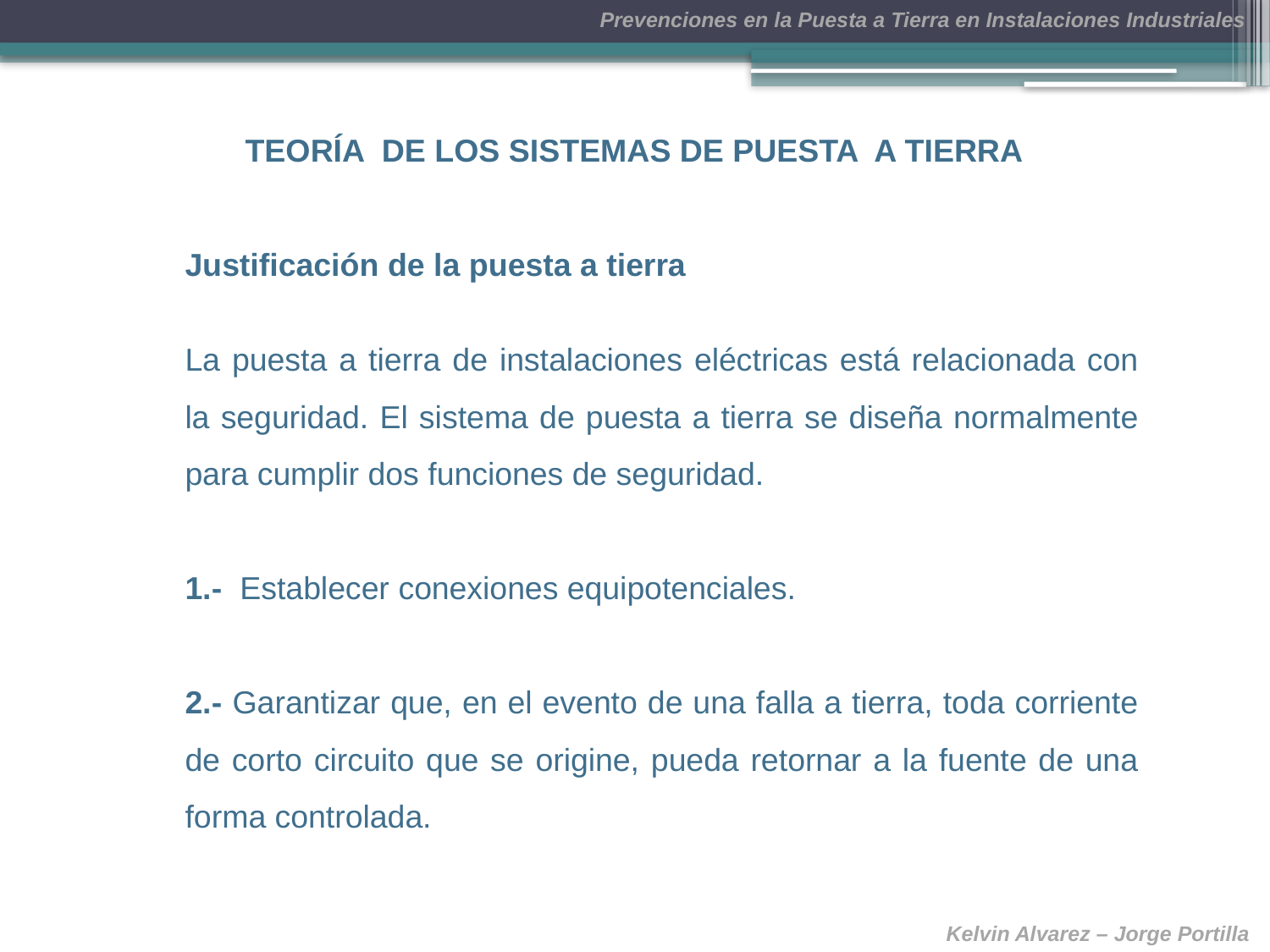

TEORÍA  DE LOS SISTEMAS DE PUESTA  A TIERRA

Justificación de la puesta a tierra

La puesta a tierra de instalaciones eléctricas está relacionada con la seguridad. El sistema de puesta a tierra se diseña normalmente para cumplir dos funciones de seguridad.

1.-  Establecer conexiones equipotenciales.

2.- Garantizar que, en el evento de una falla a tierra, toda corriente de corto circuito que se origine, pueda retornar a la fuente de una forma controlada.